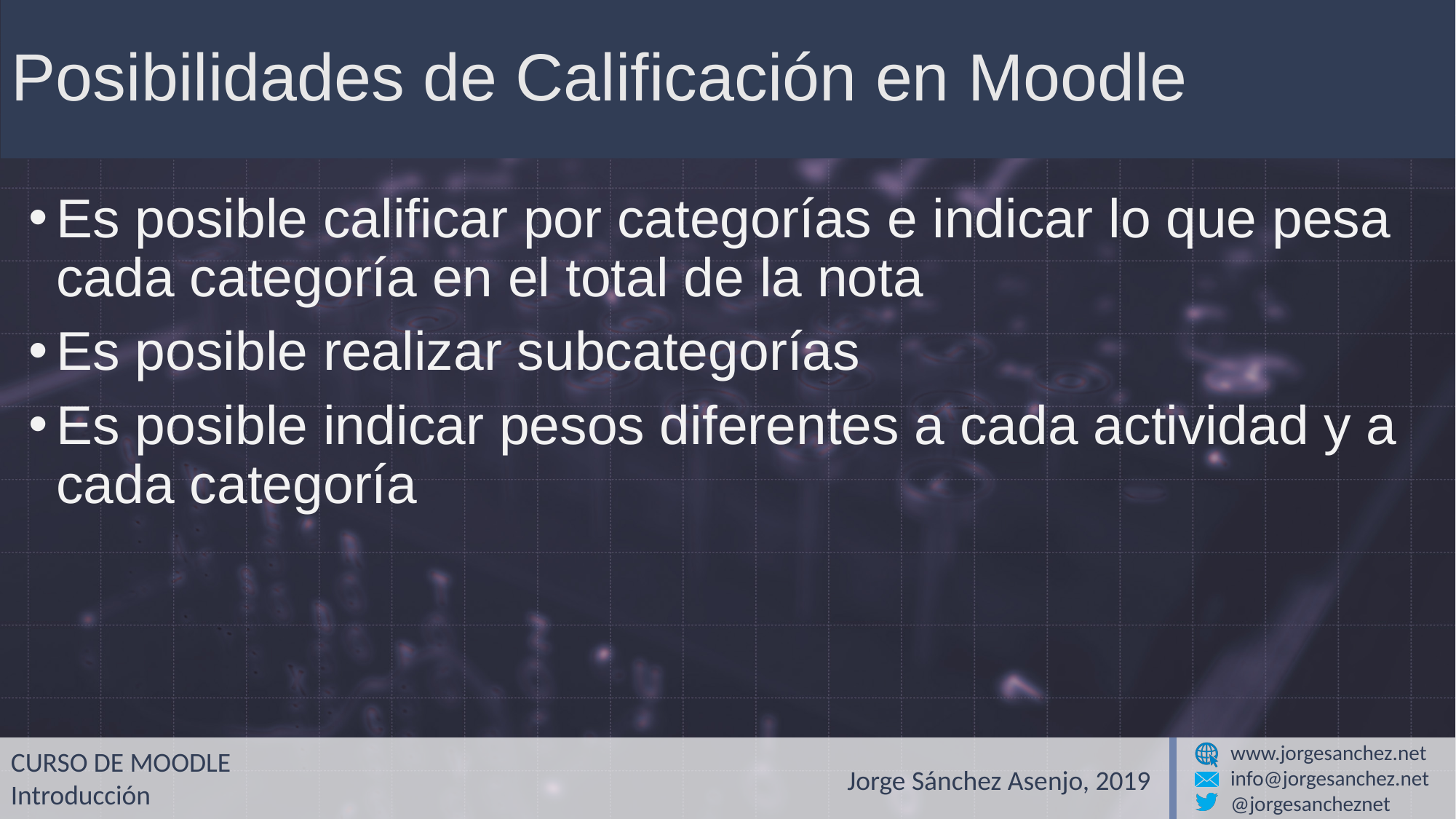

# Posibilidades de Calificación en Moodle
Es posible calificar por categorías e indicar lo que pesa cada categoría en el total de la nota
Es posible realizar subcategorías
Es posible indicar pesos diferentes a cada actividad y a cada categoría